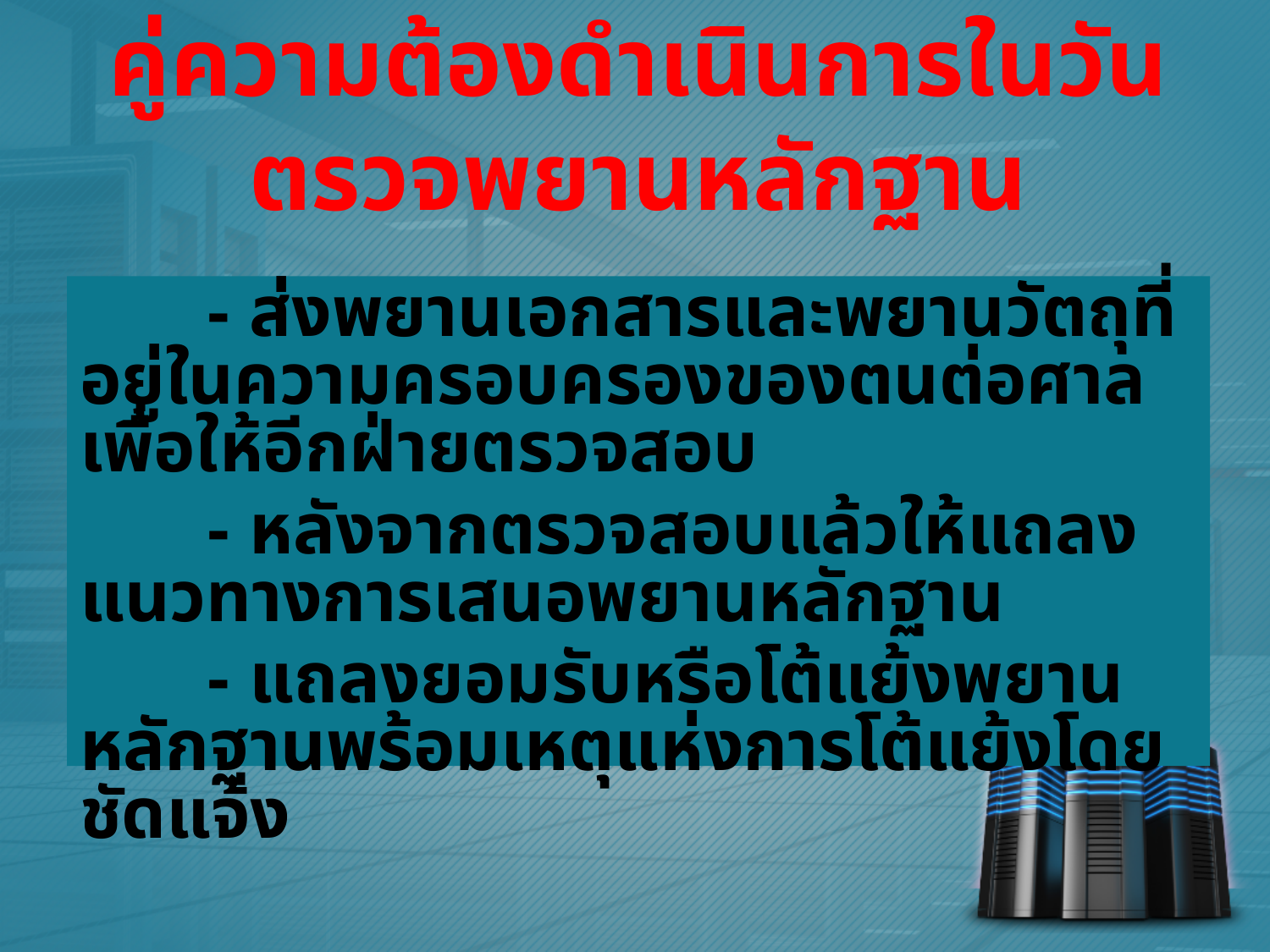

# คู่ความต้องดำเนินการในวันตรวจพยานหลักฐาน
	- ส่งพยานเอกสารและพยานวัตถุที่อยู่ในความครอบครองของตนต่อศาลเพื่อให้อีกฝ่ายตรวจสอบ
	- หลังจากตรวจสอบแล้วให้แถลงแนวทางการเสนอพยานหลักฐาน
	- แถลงยอมรับหรือโต้แย้งพยานหลักฐานพร้อมเหตุแห่งการโต้แย้งโดยชัดแจ้ง